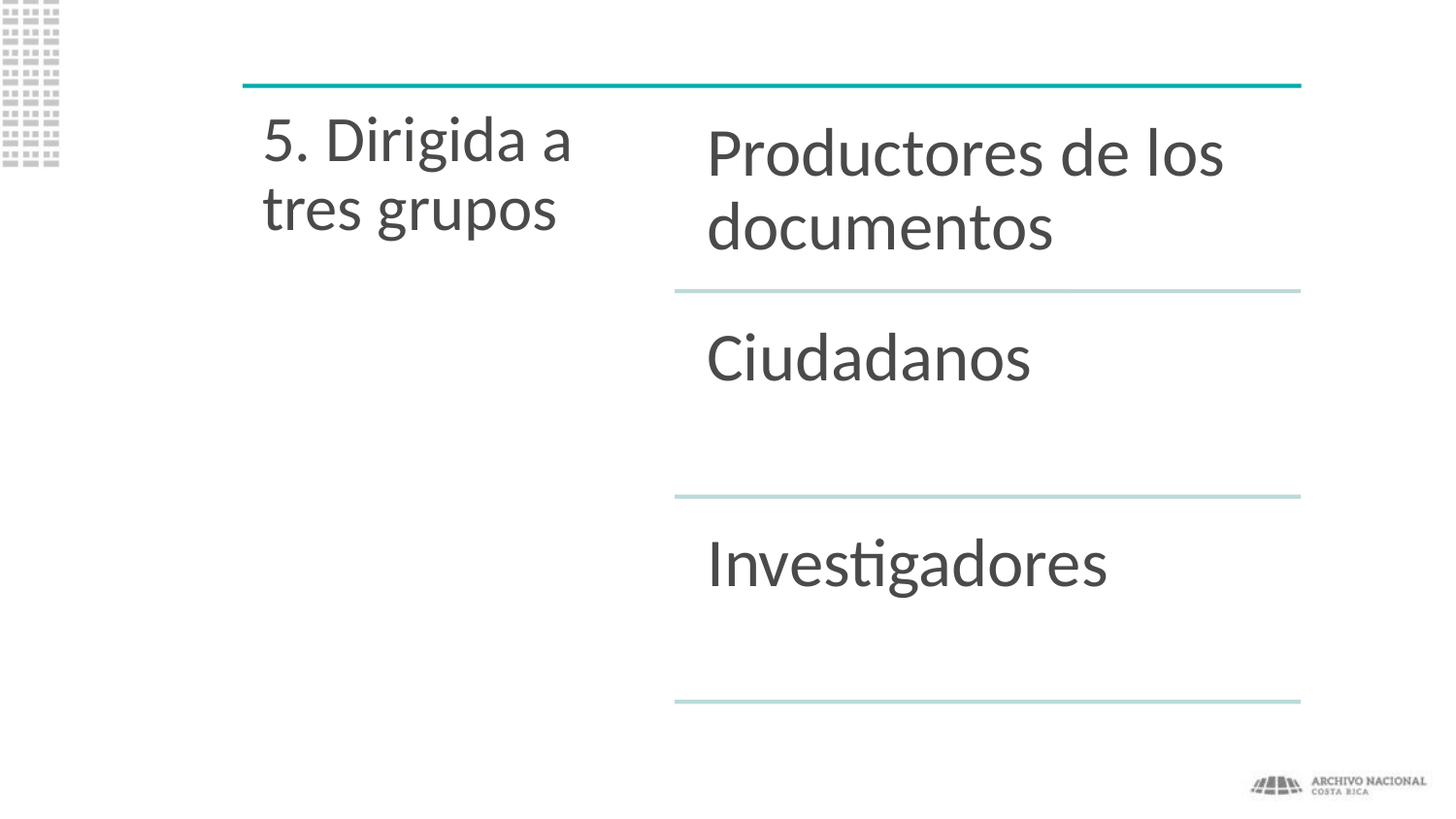

5. Dirigida a tres grupos
Productores de los documentos
Ciudadanos
Investigadores